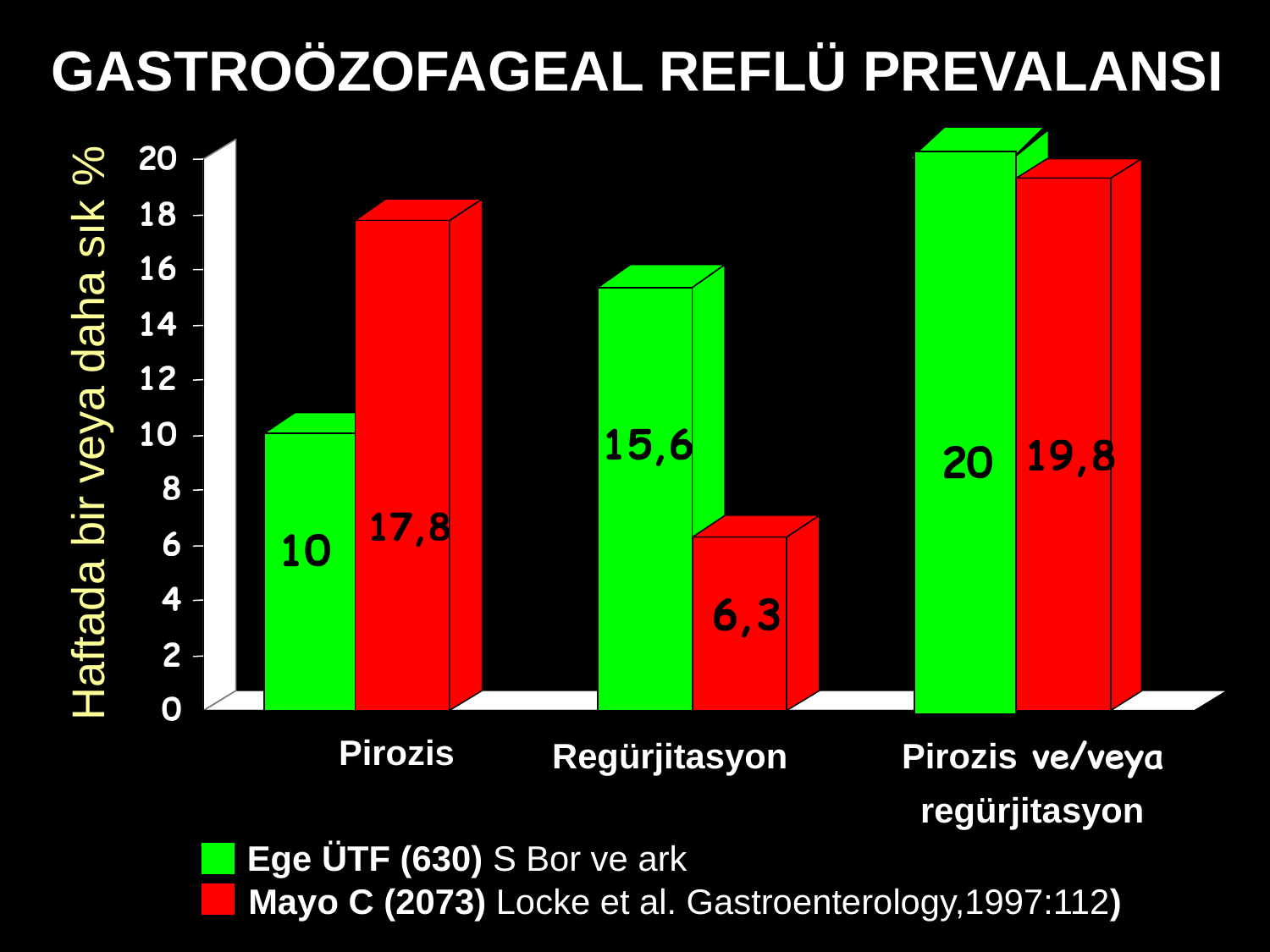

# GASTROÖZOFAGEAL REFLÜ PREVALANSI

 20
20

19,8

18

17,8

16

15,6

14

12

Haftada bir veya daha sık %

 10

10

8

6,3
6

4

2

0

Pirozis
Pirozis ve/veya
Regürjitasyon
regürjitasyon

Ege ÜTF (630) S Bor ve ark

Mayo C (2073) Locke et al. Gastroenterology,1997:112)